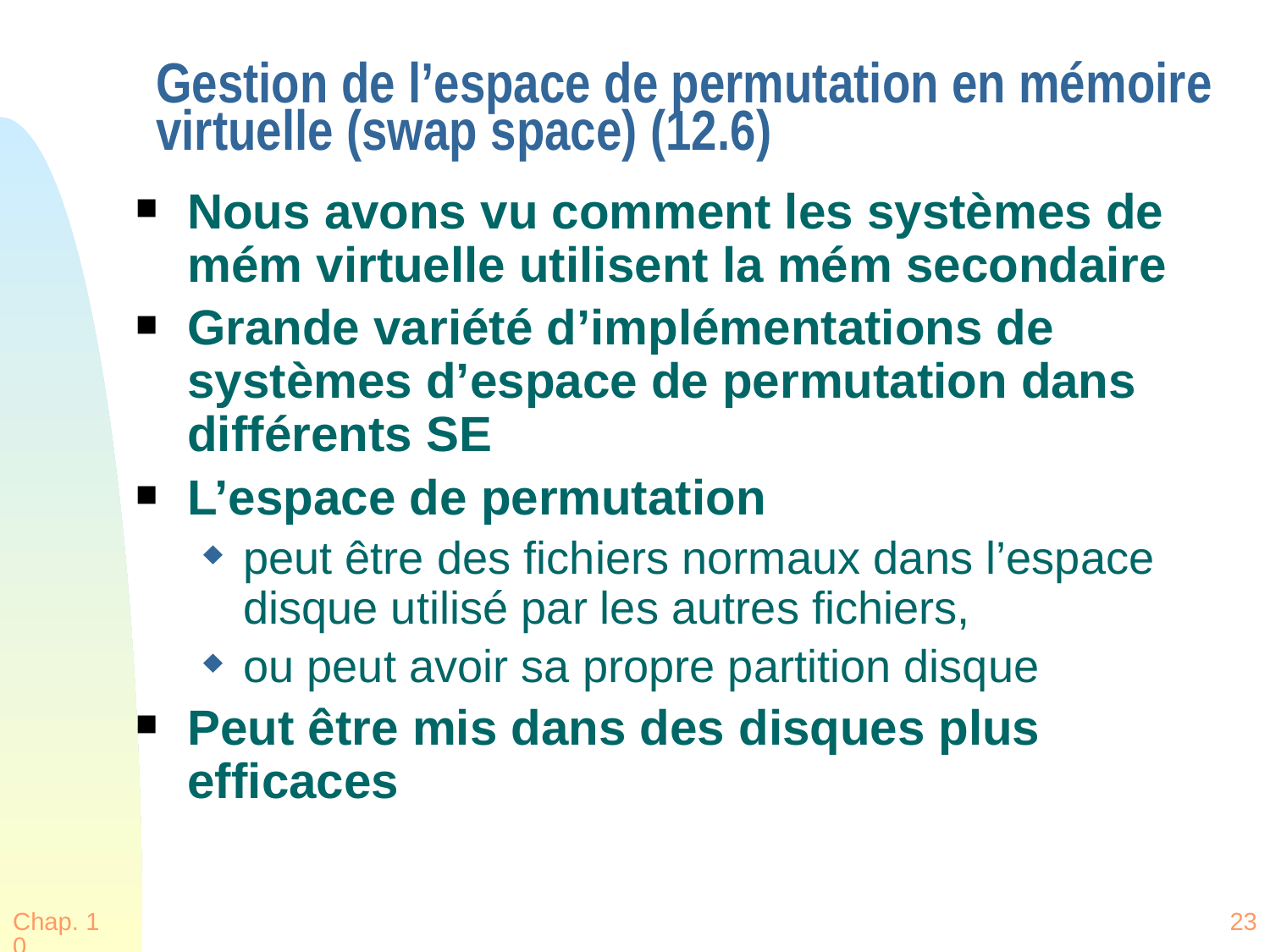

# Gestion de l’espace de permutation en mémoire virtuelle (swap space) (12.6)
Nous avons vu comment les systèmes de mém virtuelle utilisent la mém secondaire
Grande variété d’implémentations de systèmes d’espace de permutation dans différents SE
L’espace de permutation
peut être des fichiers normaux dans l’espace disque utilisé par les autres fichiers,
ou peut avoir sa propre partition disque
Peut être mis dans des disques plus efficaces

Chap. 10
23